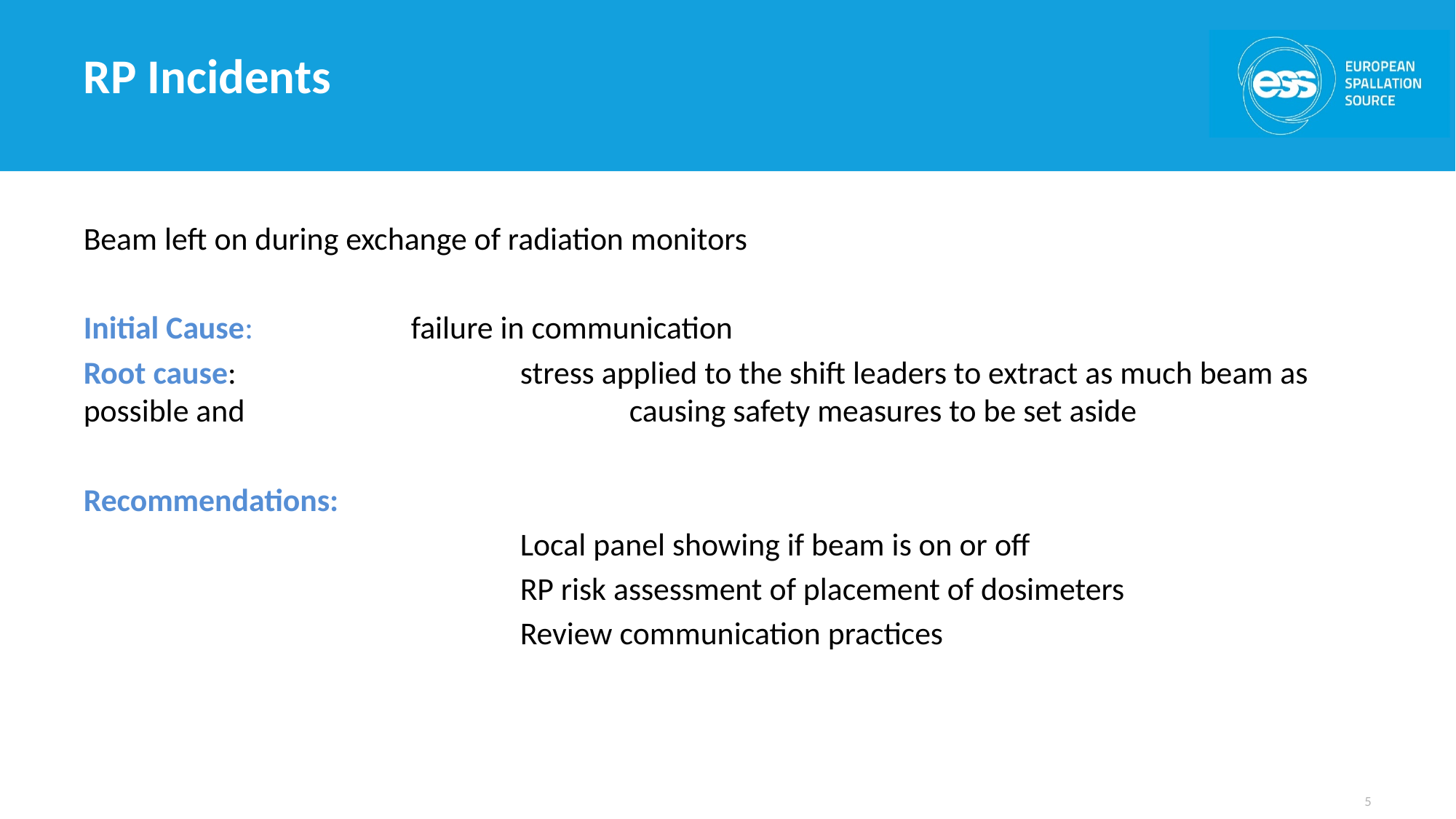

# RP Incidents

Beam left on during exchange of radiation monitors

Initial Cause:		failure in communication
Root cause: 			stress applied to the shift leaders to extract as much beam as possible and 				causing safety measures to be set aside

Recommendations:
				Local panel showing if beam is on or off
				RP risk assessment of placement of dosimeters
				Review communication practices

5